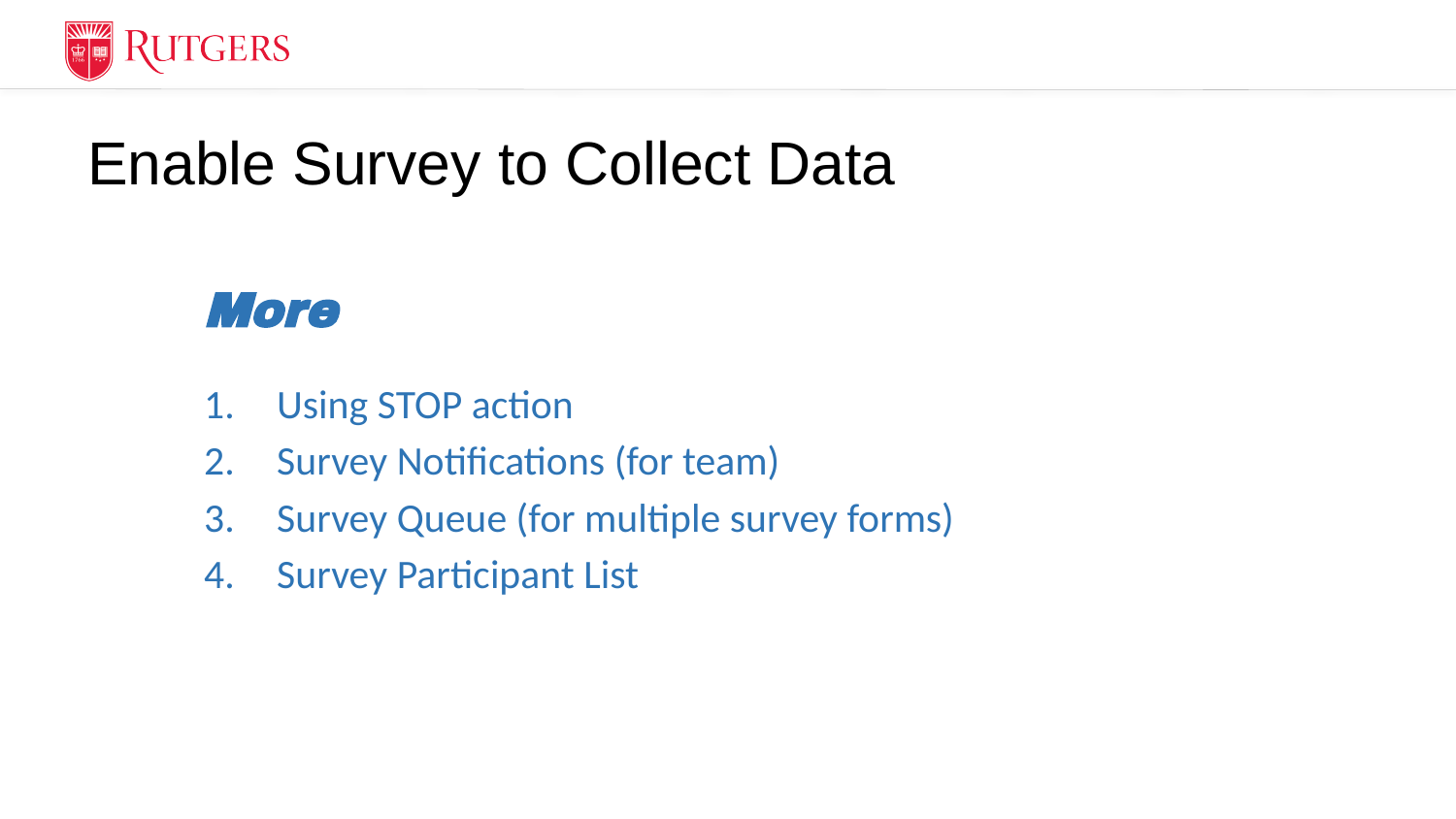

# Enable Survey to Collect Data
More

Using STOP action
Survey Notifications (for team)
Survey Queue (for multiple survey forms)
Survey Participant List